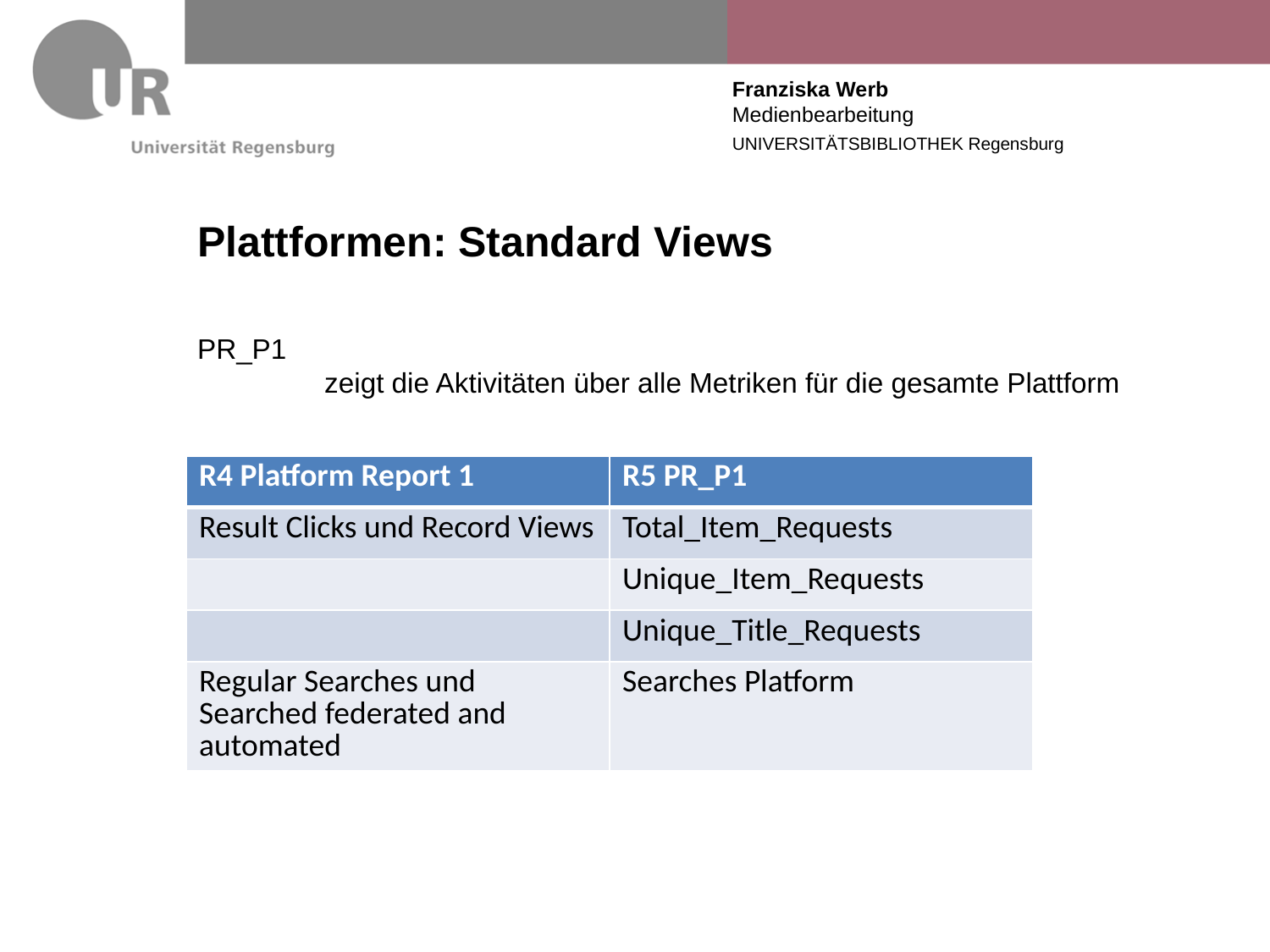

# Plattformen: Standard Views
PR_P1
	zeigt die Aktivitäten über alle Metriken für die gesamte Plattform

| R4 Platform Report 1 | R5 PR\_P1 |
| --- | --- |
| Result Clicks und Record Views | Total\_Item\_Requests |
|  | Unique\_Item\_Requests |
|  | Unique\_Title\_Requests |
| Regular Searches und Searched federated and automated | Searches Platform |